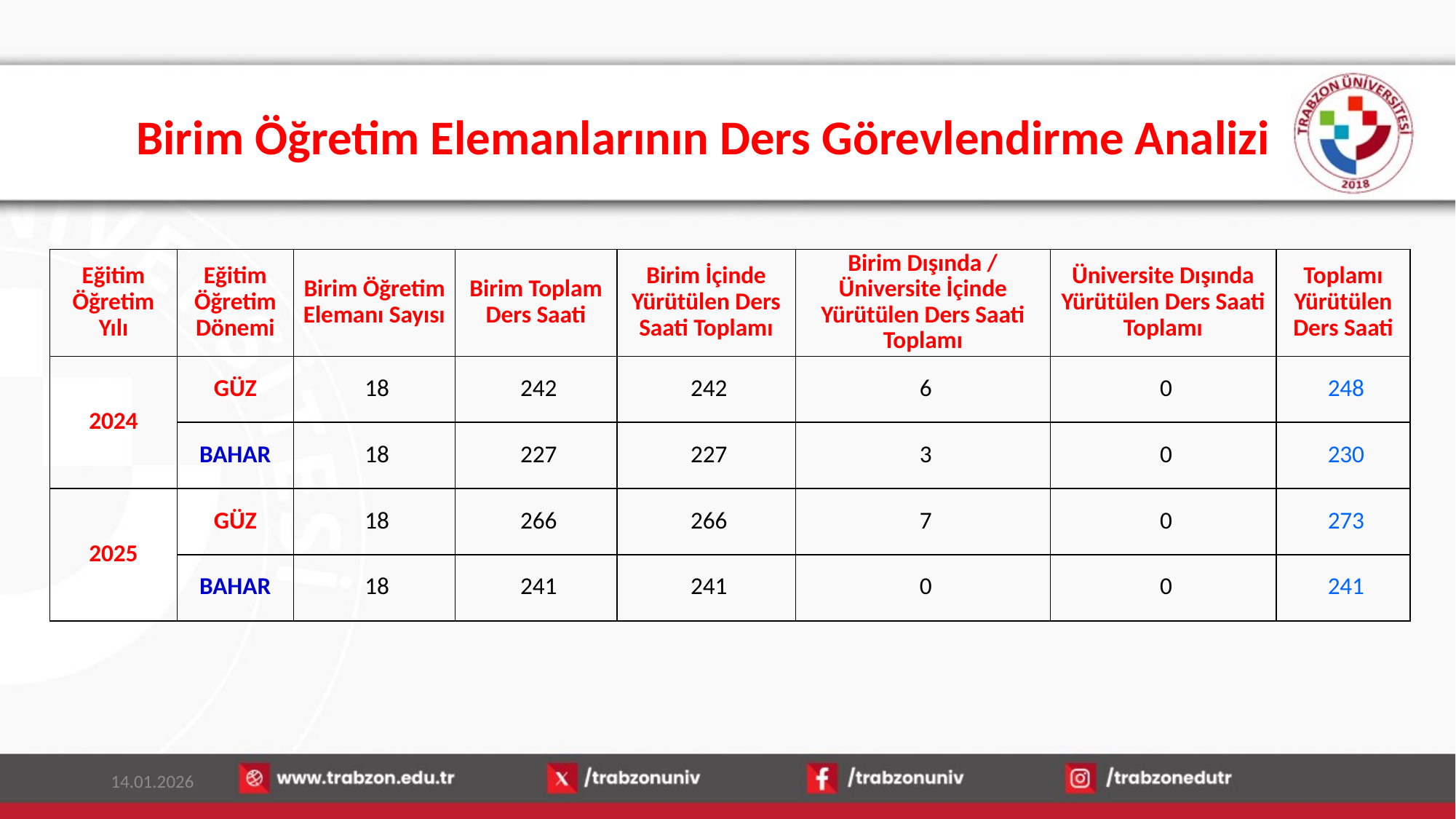

# Birim Öğretim Elemanlarının Ders Görevlendirme Analizi
| Eğitim Öğretim Yılı | Eğitim Öğretim Dönemi | Birim Öğretim Elemanı Sayısı | Birim Toplam Ders Saati | Birim İçinde Yürütülen Ders Saati Toplamı | Birim Dışında / Üniversite İçinde Yürütülen Ders Saati Toplamı | Üniversite Dışında Yürütülen Ders Saati Toplamı | Toplamı Yürütülen Ders Saati |
| --- | --- | --- | --- | --- | --- | --- | --- |
| 2024 | GÜZ | 18 | 242 | 242 | 6 | 0 | 248 |
|  | BAHAR | 18 | 227 | 227 | 3 | 0 | 230 |
| 2025 | GÜZ | 18 | 266 | 266 | 7 | 0 | 273 |
|  | BAHAR | 18 | 241 | 241 | 0 | 0 | 241 |
14.01.2026
20